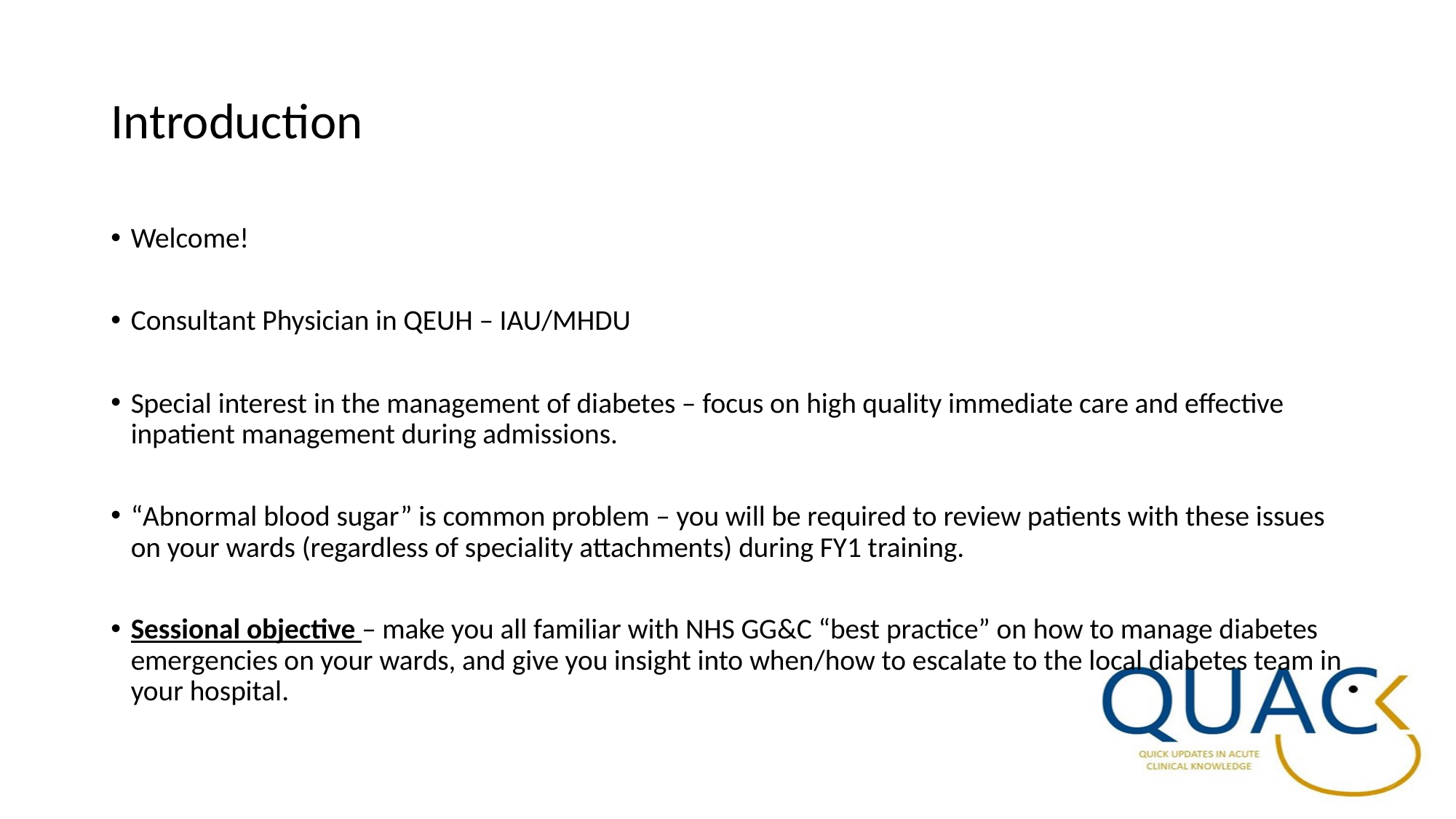

# Introduction
Welcome!

Consultant Physician in QEUH – IAU/MHDU

Special interest in the management of diabetes – focus on high quality immediate care and effective inpatient management during admissions.

“Abnormal blood sugar” is common problem – you will be required to review patients with these issues on your wards (regardless of speciality attachments) during FY1 training.

Sessional objective – make you all familiar with NHS GG&C “best practice” on how to manage diabetes emergencies on your wards, and give you insight into when/how to escalate to the local diabetes team in your hospital.